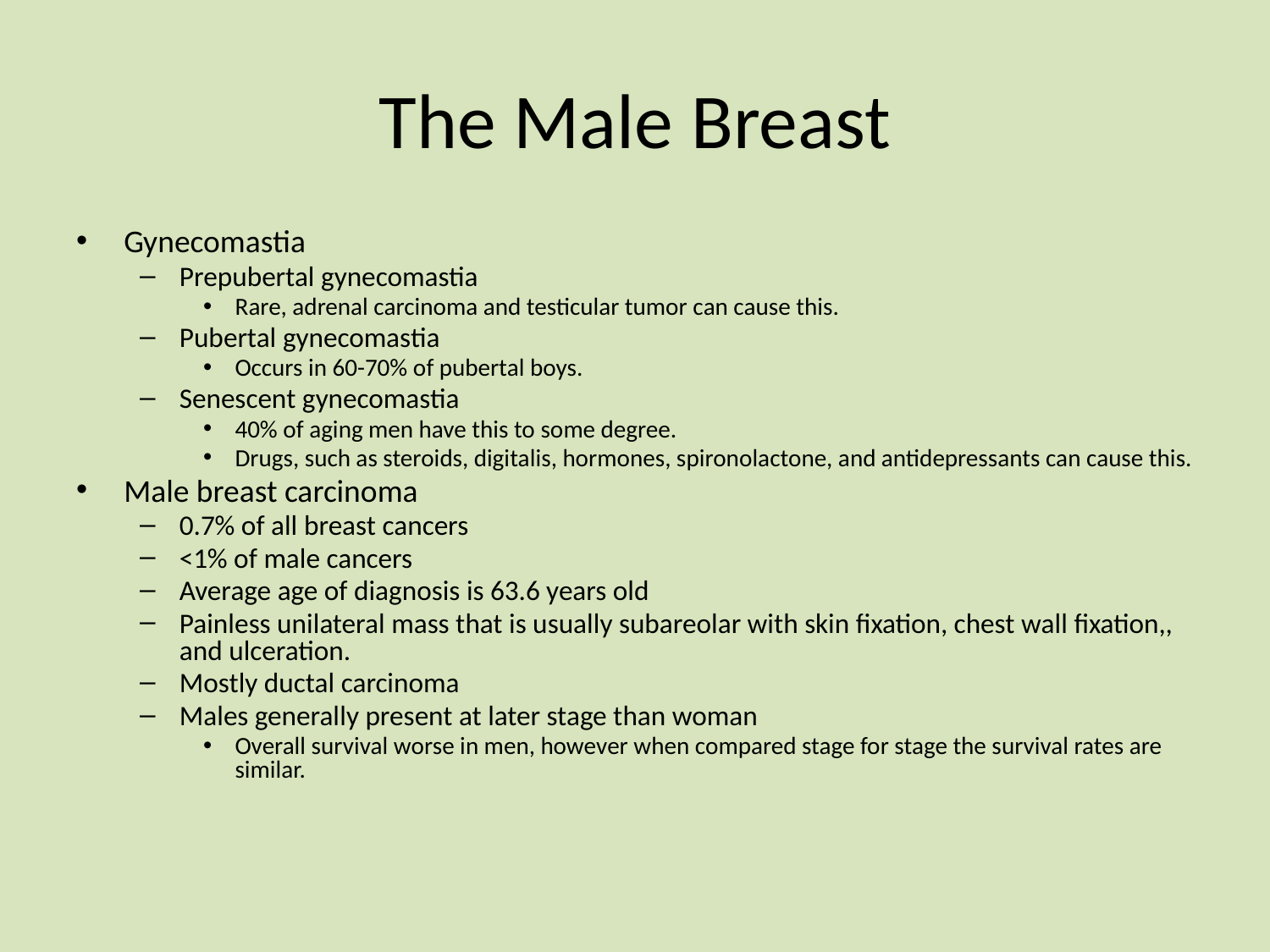

# The Male Breast
Gynecomastia
Prepubertal gynecomastia
Rare, adrenal carcinoma and testicular tumor can cause this.
Pubertal gynecomastia
Occurs in 60-70% of pubertal boys.
Senescent gynecomastia
40% of aging men have this to some degree.
Drugs, such as steroids, digitalis, hormones, spironolactone, and antidepressants can cause this.
Male breast carcinoma
0.7% of all breast cancers
<1% of male cancers
Average age of diagnosis is 63.6 years old
Painless unilateral mass that is usually subareolar with skin fixation, chest wall fixation,, and ulceration.
Mostly ductal carcinoma
Males generally present at later stage than woman
Overall survival worse in men, however when compared stage for stage the survival rates are similar.